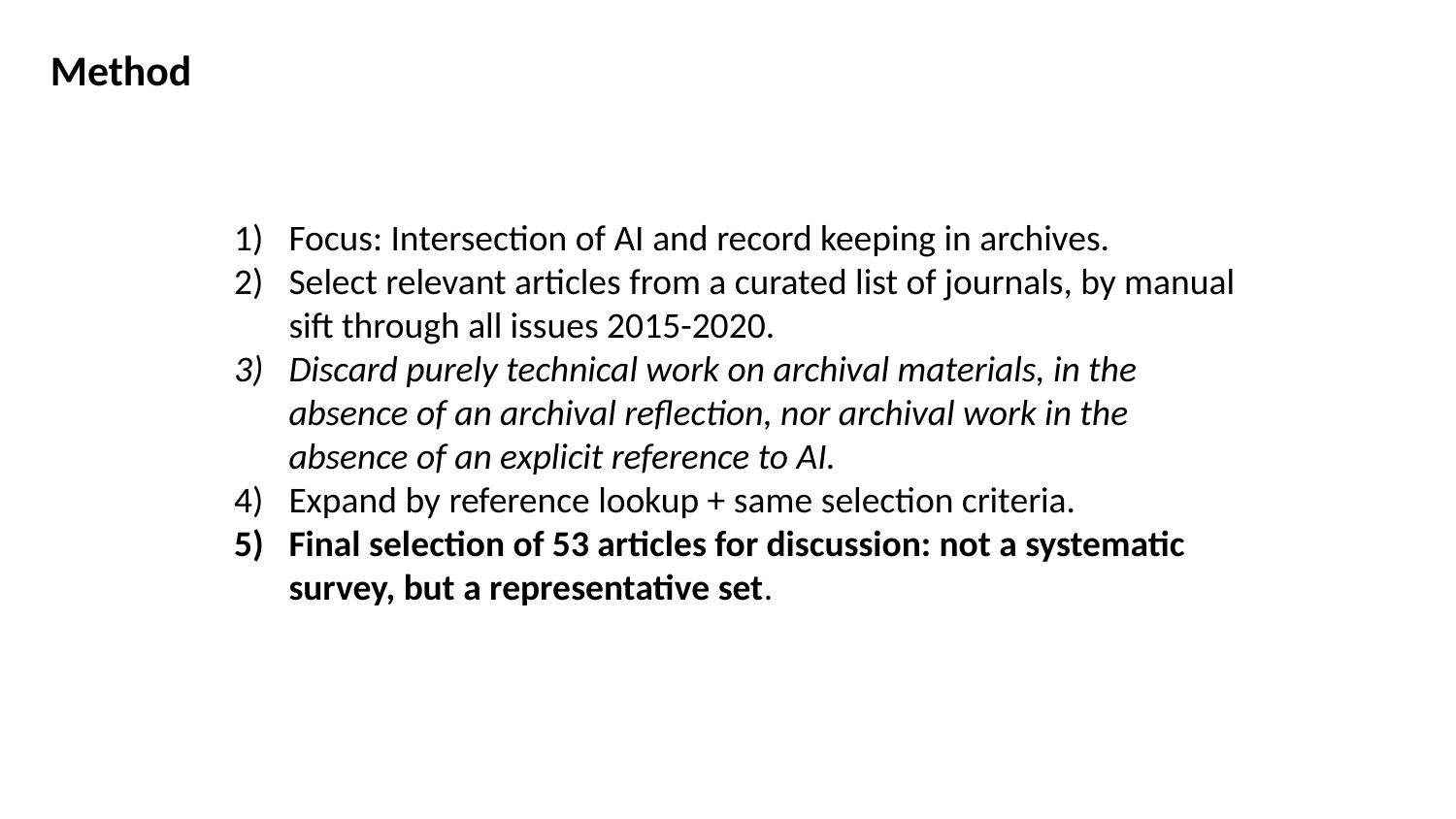

Method
Focus: Intersection of AI and record keeping in archives.
Select relevant articles from a curated list of journals, by manual sift through all issues 2015-2020.
Discard purely technical work on archival materials, in the absence of an archival reflection, nor archival work in the absence of an explicit reference to AI.
Expand by reference lookup + same selection criteria.
Final selection of 53 articles for discussion: not a systematic survey, but a representative set.